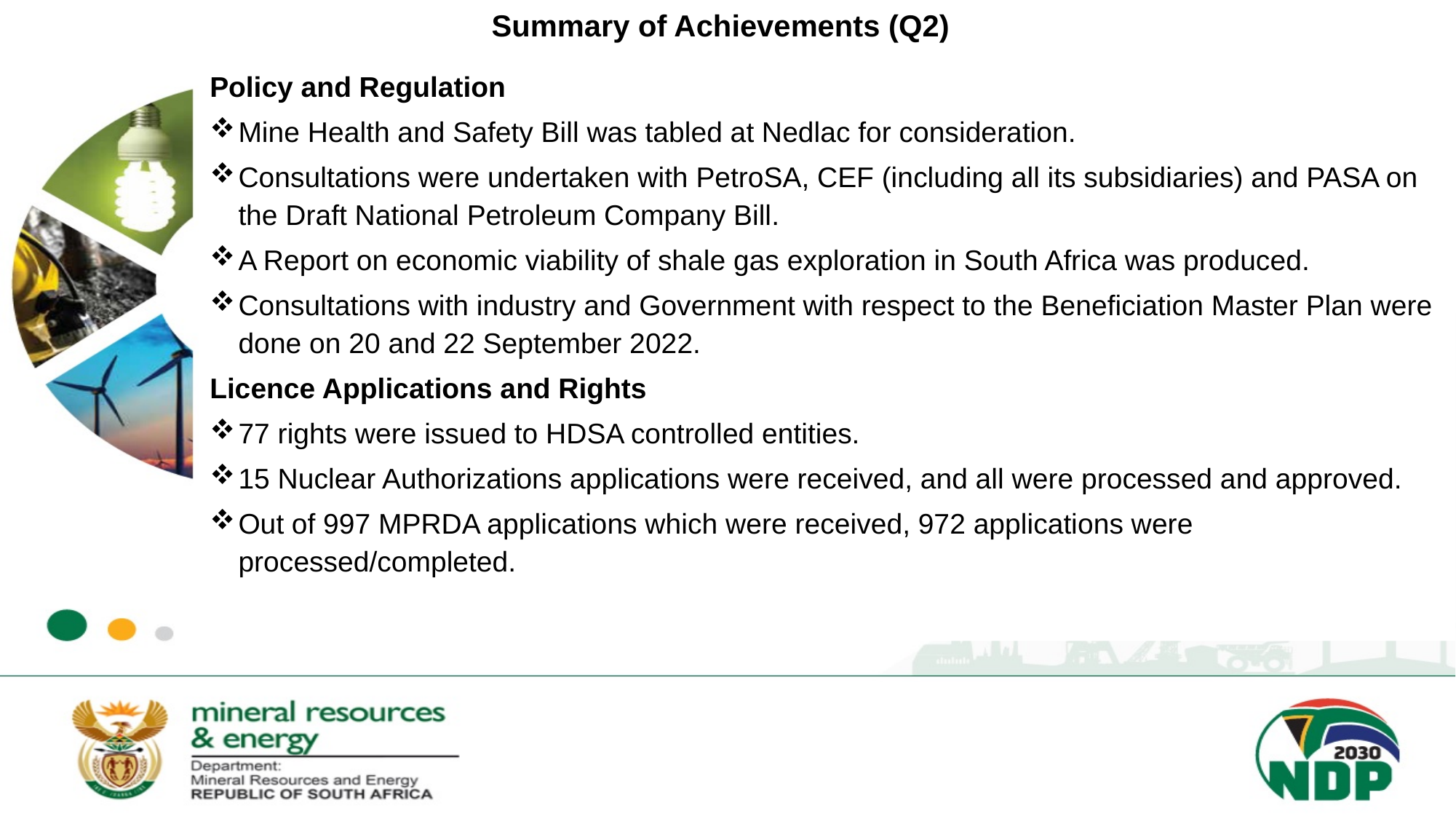

# Summary of Achievements (Q2)

Policy and Regulation
Mine Health and Safety Bill was tabled at Nedlac for consideration.
Consultations were undertaken with PetroSA, CEF (including all its subsidiaries) and PASA on the Draft National Petroleum Company Bill.
A Report on economic viability of shale gas exploration in South Africa was produced.
Consultations with industry and Government with respect to the Beneficiation Master Plan were done on 20 and 22 September 2022.
Licence Applications and Rights
77 rights were issued to HDSA controlled entities.
15 Nuclear Authorizations applications were received, and all were processed and approved.
Out of 997 MPRDA applications which were received, 972 applications were processed/completed.